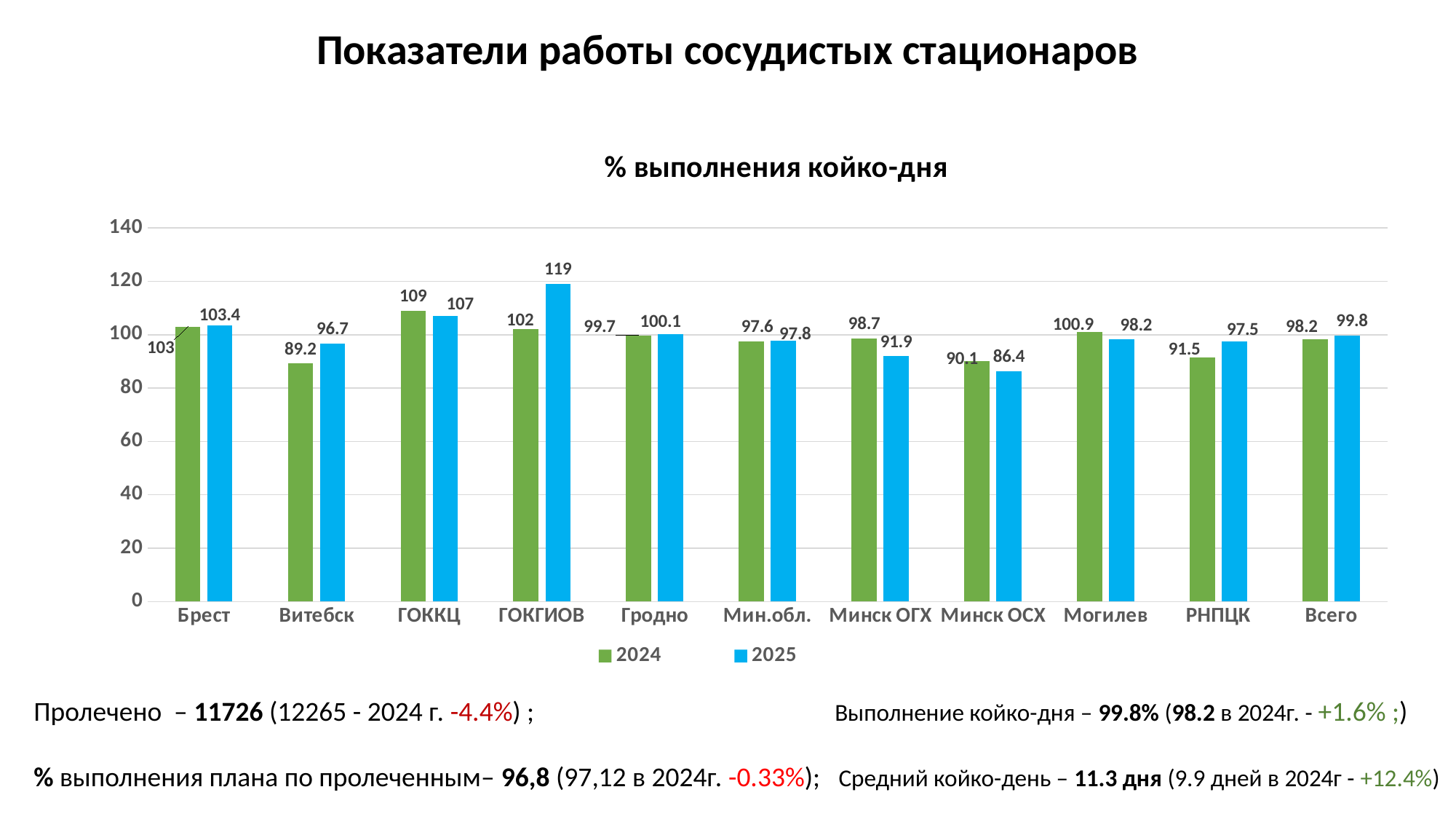

# Показатели работы сосудистых стационаров

### Chart: % выполнения койко-дня

| Category | 2024 | 2025 |
|---|---|---|
| Брест | 103.0 | 103.4 |
| Витебск | 89.2 | 96.7 |
| ГОККЦ | 109.0 | 107.0 |
| ГОКГИОВ | 102.0 | 119.0 |
| Гродно | 99.7 | 100.1 |
| Мин.обл. | 97.6 | 97.8 |
| Минск ОГХ | 98.7 | 91.9 |
| Минск ОСХ | 90.1 | 86.4 |
| Могилев | 100.9 | 98.2 |
| РНПЦК | 91.5 | 97.5 |
| Всего | 98.2 | 99.8 |
Пролечено  – 11726 (12265 - 2024 г. -4.4%) ;			      Выполнение койко-дня – 99.8% (98.2 в 2024г. - +1.6% ;)
% выполнения плана по пролеченным– 96,8 (97,12 в 2024г. -0.33%);   Средний койко-день – 11.3 дня (9.9 дней в 2024г - +12.4%)